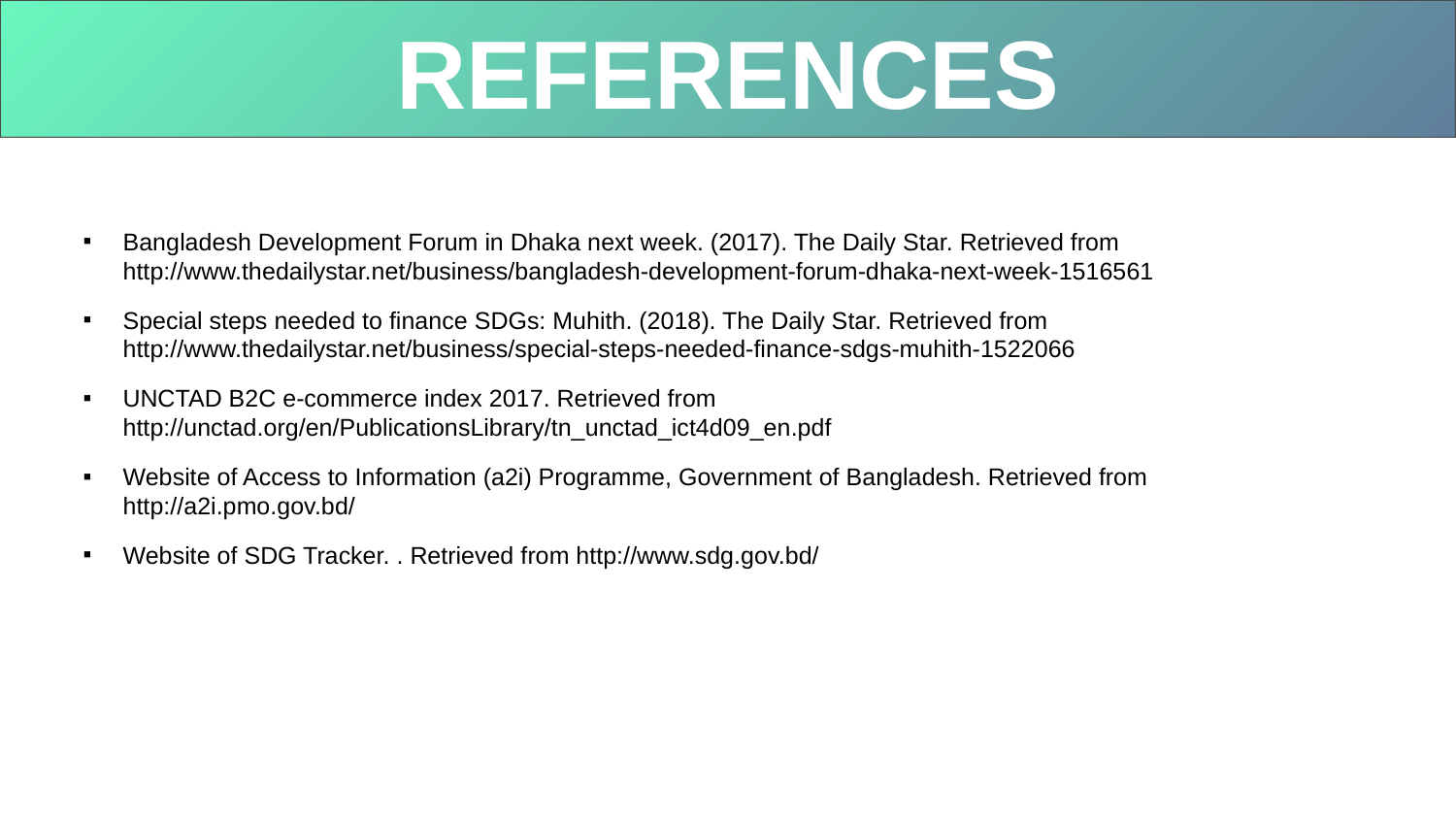

REFERENCES

Bangladesh Development Forum in Dhaka next week. (2017). The Daily Star. Retrieved from http://www.thedailystar.net/business/bangladesh-development-forum-dhaka-next-week-1516561
Special steps needed to finance SDGs: Muhith. (2018). The Daily Star. Retrieved from http://www.thedailystar.net/business/special-steps-needed-finance-sdgs-muhith-1522066
UNCTAD B2C e-commerce index 2017. Retrieved from http://unctad.org/en/PublicationsLibrary/tn_unctad_ict4d09_en.pdf
Website of Access to Information (a2i) Programme, Government of Bangladesh. Retrieved from http://a2i.pmo.gov.bd/
Website of SDG Tracker. . Retrieved from http://www.sdg.gov.bd/